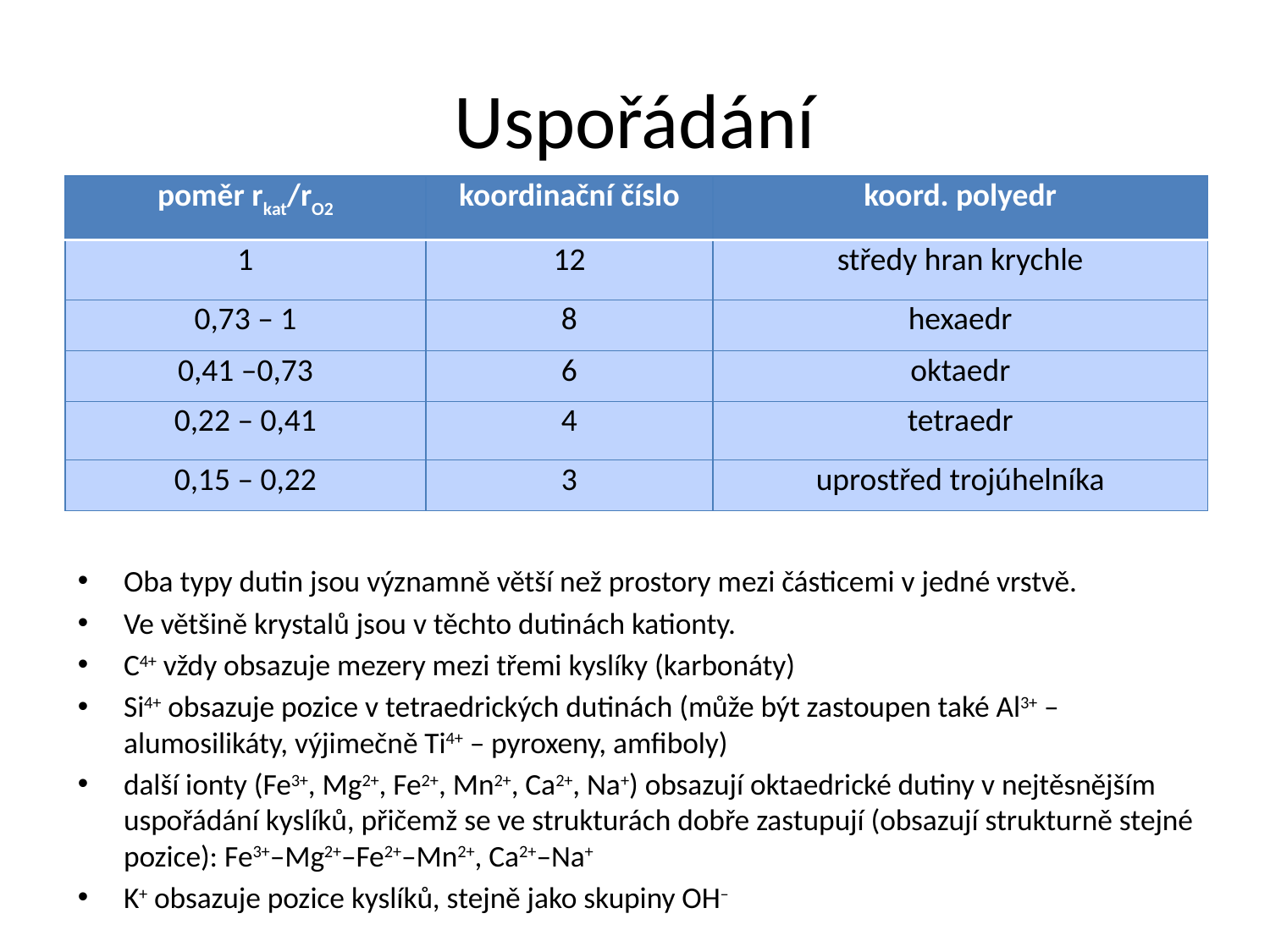

# Uspořádání
| poměr rkat/rO2 | koordinační číslo | koord. polyedr |
| --- | --- | --- |
| 1 | 12 | středy hran krychle |
| 0,73 – 1 | 8 | hexaedr |
| 0,41 –0,73 | 6 | oktaedr |
| 0,22 – 0,41 | 4 | tetraedr |
| 0,15 – 0,22 | 3 | uprostřed trojúhelníka |
Oba typy dutin jsou významně větší než prostory mezi částicemi v jedné vrstvě.
Ve většině krystalů jsou v těchto dutinách kationty.
C4+ vždy obsazuje mezery mezi třemi kyslíky (karbonáty)
Si4+ obsazuje pozice v tetraedrických dutinách (může být zastoupen také Al3+ – alumosilikáty, výjimečně Ti4+ – pyroxeny, amfiboly)
další ionty (Fe3+, Mg2+, Fe2+, Mn2+, Ca2+, Na+) obsazují oktaedrické dutiny v nejtěsnějším uspořádání kyslíků, přičemž se ve strukturách dobře zastupují (obsazují strukturně stejné pozice): Fe3+–Mg2+–Fe2+–Mn2+, Ca2+–Na+
K+ obsazuje pozice kyslíků, stejně jako skupiny OH–